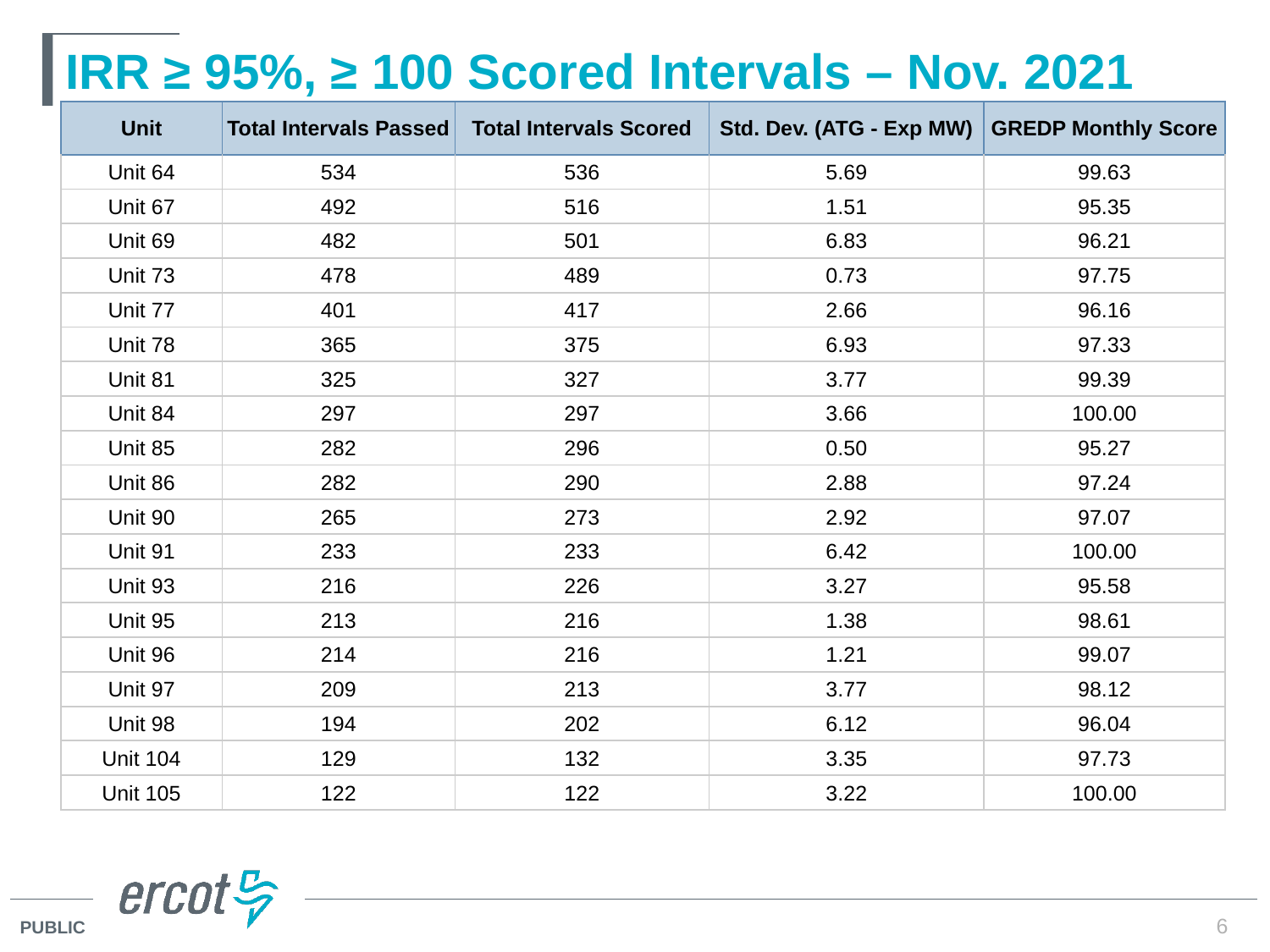

# IRR ≥ 95%, ≥ 100 Scored Intervals – Nov. 2021
| Unit | Total Intervals Passed | Total Intervals Scored | Std. Dev. (ATG - Exp MW) | GREDP Monthly Score |
| --- | --- | --- | --- | --- |
| Unit 64 | 534 | 536 | 5.69 | 99.63 |
| Unit 67 | 492 | 516 | 1.51 | 95.35 |
| Unit 69 | 482 | 501 | 6.83 | 96.21 |
| Unit 73 | 478 | 489 | 0.73 | 97.75 |
| Unit 77 | 401 | 417 | 2.66 | 96.16 |
| Unit 78 | 365 | 375 | 6.93 | 97.33 |
| Unit 81 | 325 | 327 | 3.77 | 99.39 |
| Unit 84 | 297 | 297 | 3.66 | 100.00 |
| Unit 85 | 282 | 296 | 0.50 | 95.27 |
| Unit 86 | 282 | 290 | 2.88 | 97.24 |
| Unit 90 | 265 | 273 | 2.92 | 97.07 |
| Unit 91 | 233 | 233 | 6.42 | 100.00 |
| Unit 93 | 216 | 226 | 3.27 | 95.58 |
| Unit 95 | 213 | 216 | 1.38 | 98.61 |
| Unit 96 | 214 | 216 | 1.21 | 99.07 |
| Unit 97 | 209 | 213 | 3.77 | 98.12 |
| Unit 98 | 194 | 202 | 6.12 | 96.04 |
| Unit 104 | 129 | 132 | 3.35 | 97.73 |
| Unit 105 | 122 | 122 | 3.22 | 100.00 |
6